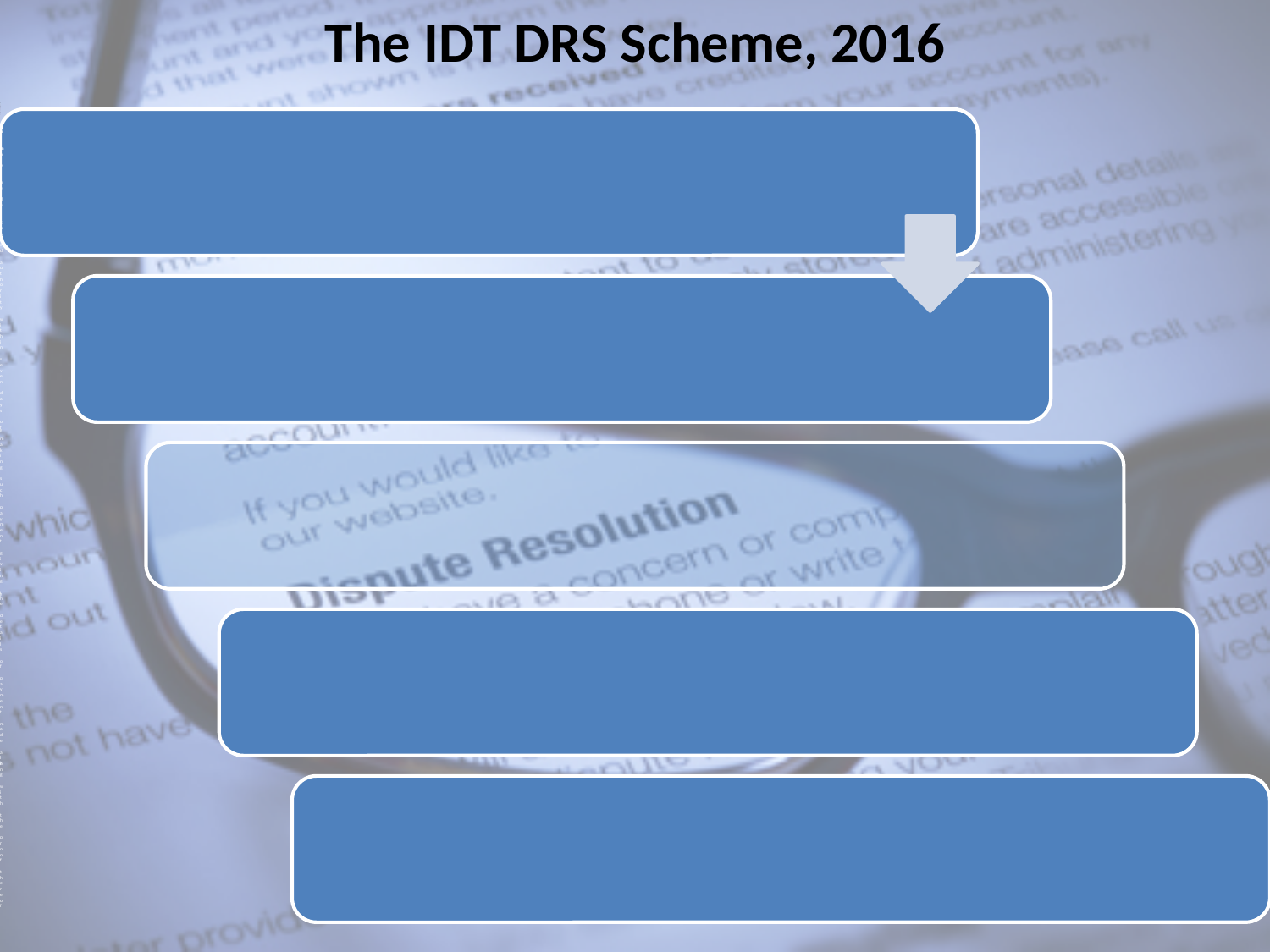

The IDT DRS Scheme, 2016
Intimate the designated authority within seven days of making such payment giving the details of payment made along with the proof thereof